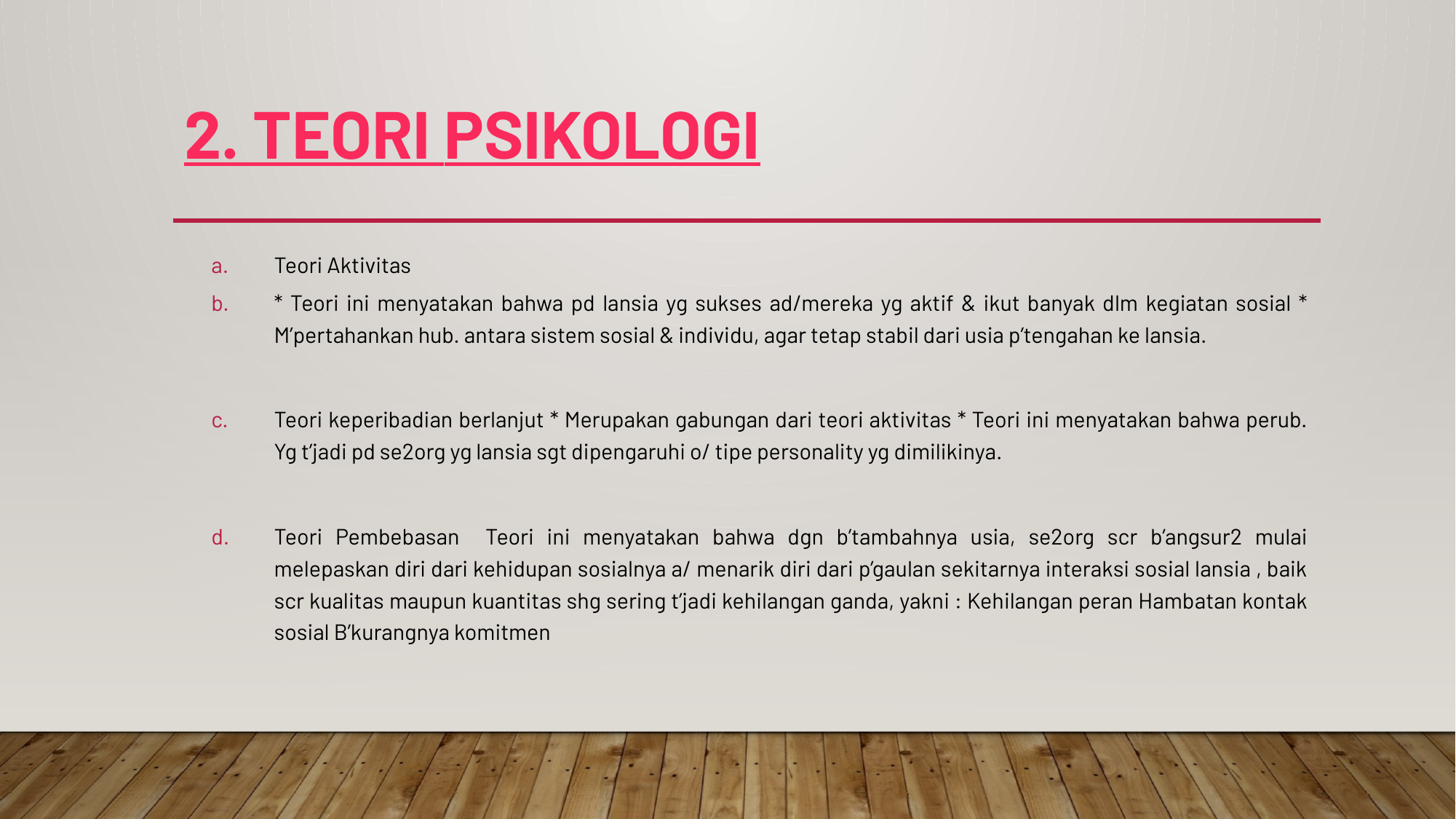

# 2. Teori Psikologi
Teori Aktivitas
* Teori ini menyatakan bahwa pd lansia yg sukses ad/mereka yg aktif & ikut banyak dlm kegiatan sosial * M’pertahankan hub. antara sistem sosial & individu, agar tetap stabil dari usia p’tengahan ke lansia.

Teori keperibadian berlanjut * Merupakan gabungan dari teori aktivitas * Teori ini menyatakan bahwa perub. Yg t’jadi pd se2org yg lansia sgt dipengaruhi o/ tipe personality yg dimilikinya.

Teori Pembebasan  Teori ini menyatakan bahwa dgn b’tambahnya usia, se2org scr b’angsur2 mulai melepaskan diri dari kehidupan sosialnya a/ menarik diri dari p’gaulan sekitarnya interaksi sosial lansia , baik scr kualitas maupun kuantitas shg sering t’jadi kehilangan ganda, yakni : Kehilangan peran Hambatan kontak sosial B’kurangnya komitmen